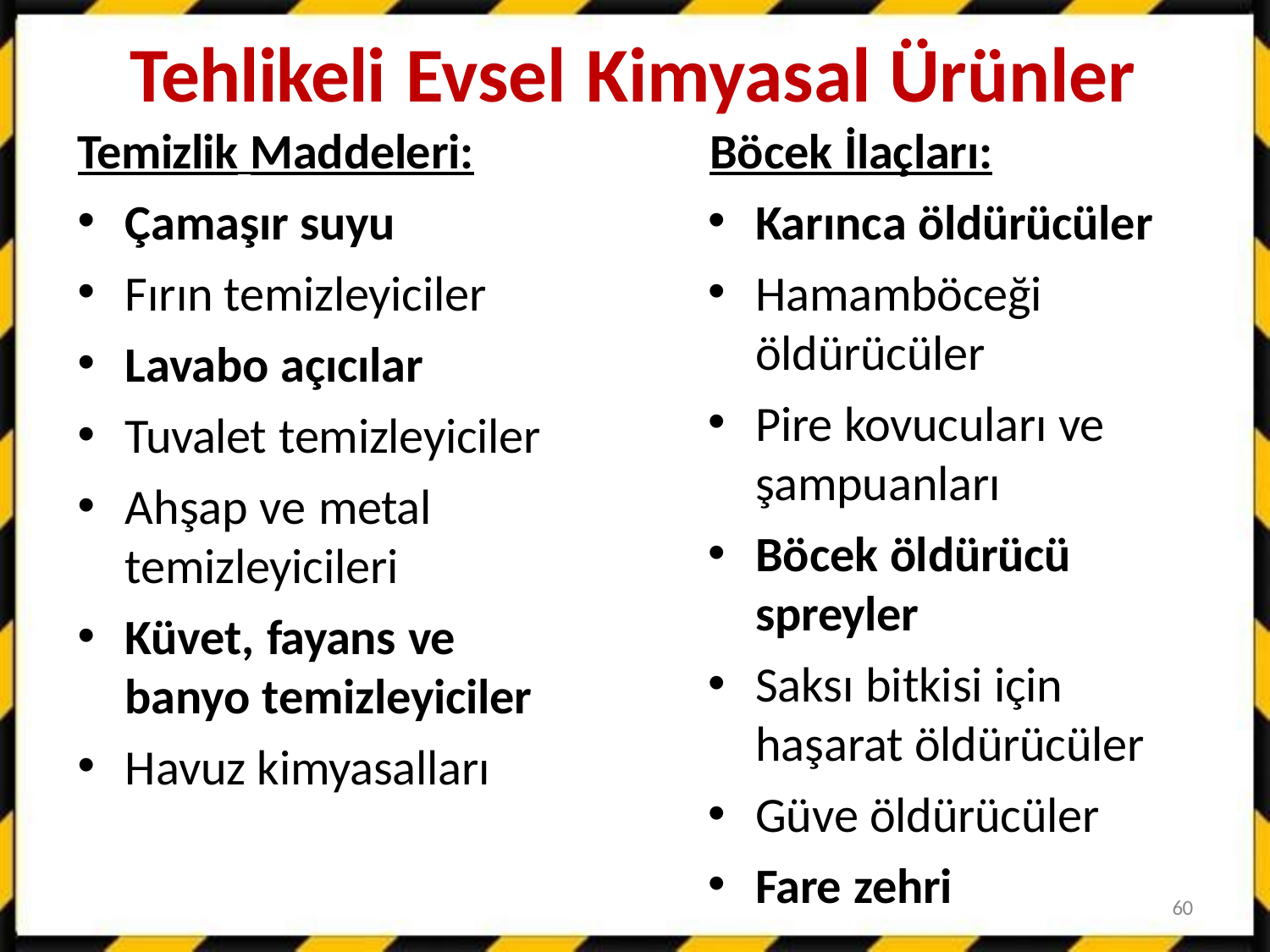

# Tehlikeli Evsel Kimyasal Ürünler
Temizlik Maddeleri:	Böcek İlaçları:
Çamaşır suyu
Fırın temizleyiciler
Lavabo açıcılar
Tuvalet temizleyiciler
Ahşap ve metal temizleyicileri
Küvet, fayans ve banyo temizleyiciler
Havuz kimyasalları
Karınca öldürücüler
Hamamböceği öldürücüler
Pire kovucuları ve şampuanları
Böcek öldürücü
spreyler
Saksı bitkisi için haşarat öldürücüler
Güve öldürücüler
Fare zehri
60